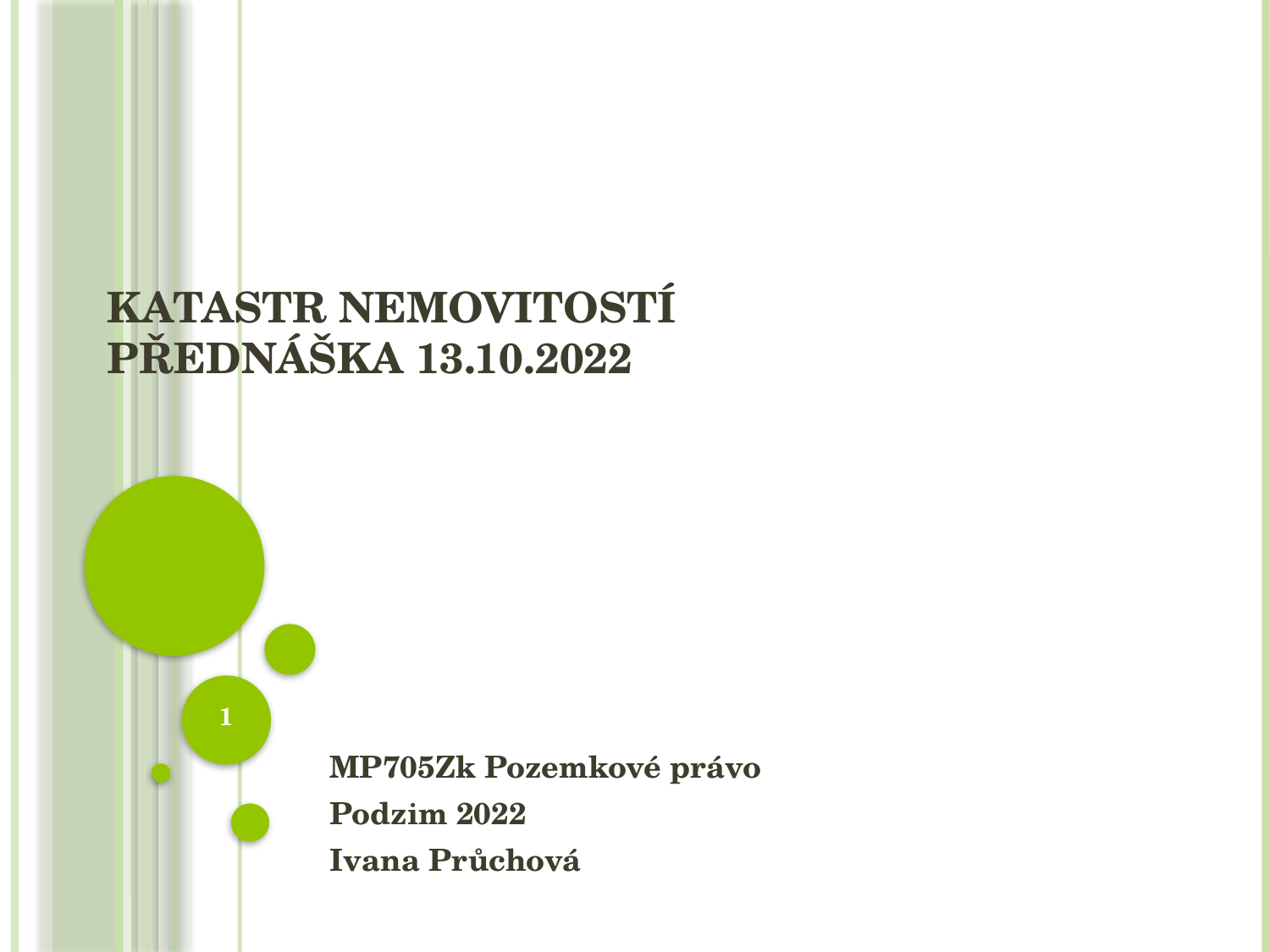

# Katastr nemovitostí Přednáška 13.10.2022
1

MP705Zk Pozemkové právo
Podzim 2022
Ivana Průchová